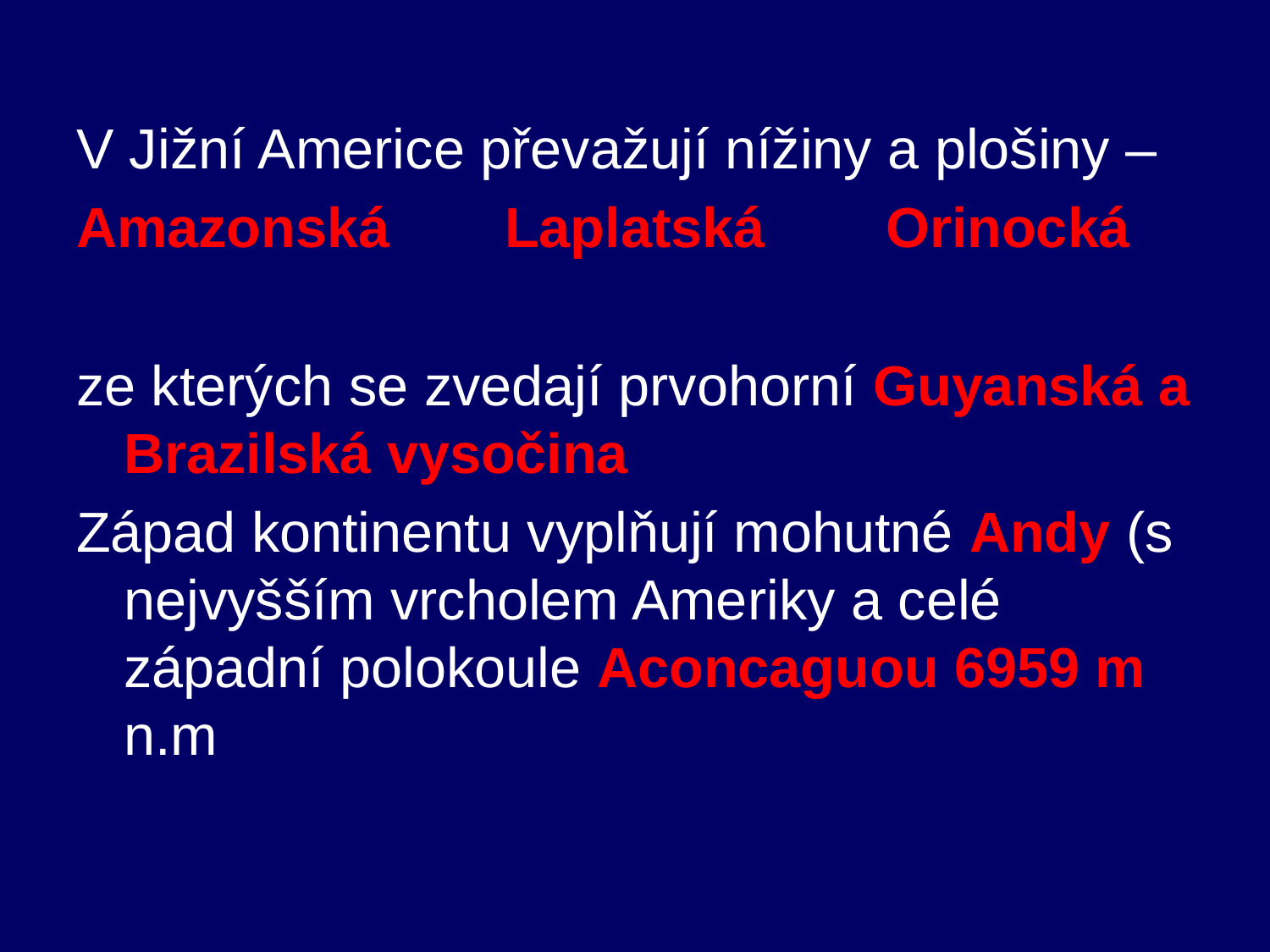

V Jižní Americe převažují nížiny a plošiny –
Amazonská	Laplatská	Orinocká

ze kterých se zvedají prvohorní Guyanská a Brazilská vysočina
Západ kontinentu vyplňují mohutné Andy (s nejvyšším vrcholem Ameriky a celé západní polokoule Aconcaguou 6959 m n.m